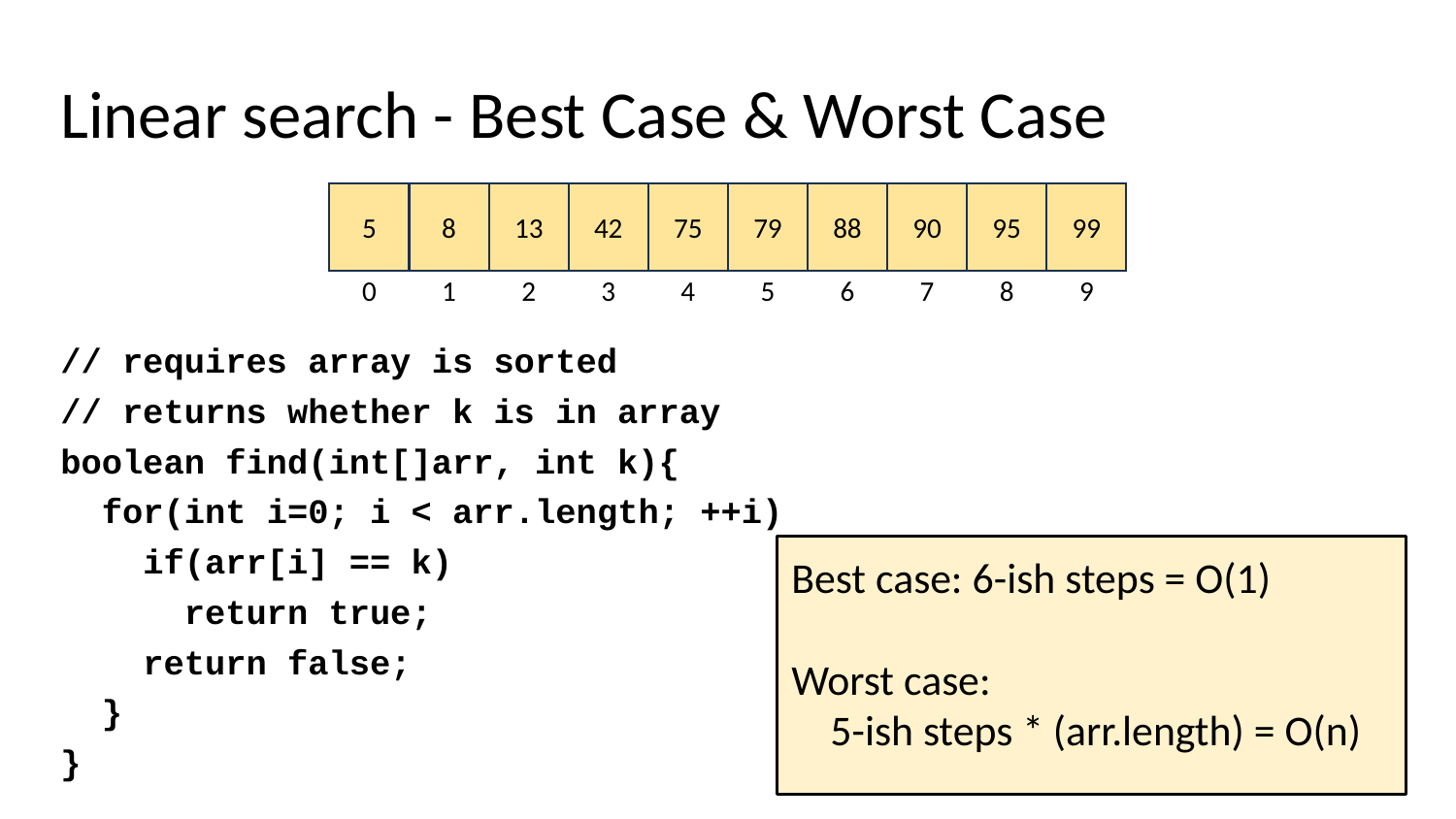

# Linear search - Best Case & Worst Case
5
8
13
42
75
79
88
90
95
99
0
1
2
3
4
5
6
7
8
9

// requires array is sorted
// returns whether k is in array
boolean find(int[]arr, int k){
  for(int i=0; i < arr.length; ++i)
    if(arr[i] == k)
      return true;
    return false;
  }
}
Best case: 6-ish steps = O(1)

Worst case:
    5-ish steps * (arr.length) = O(n)